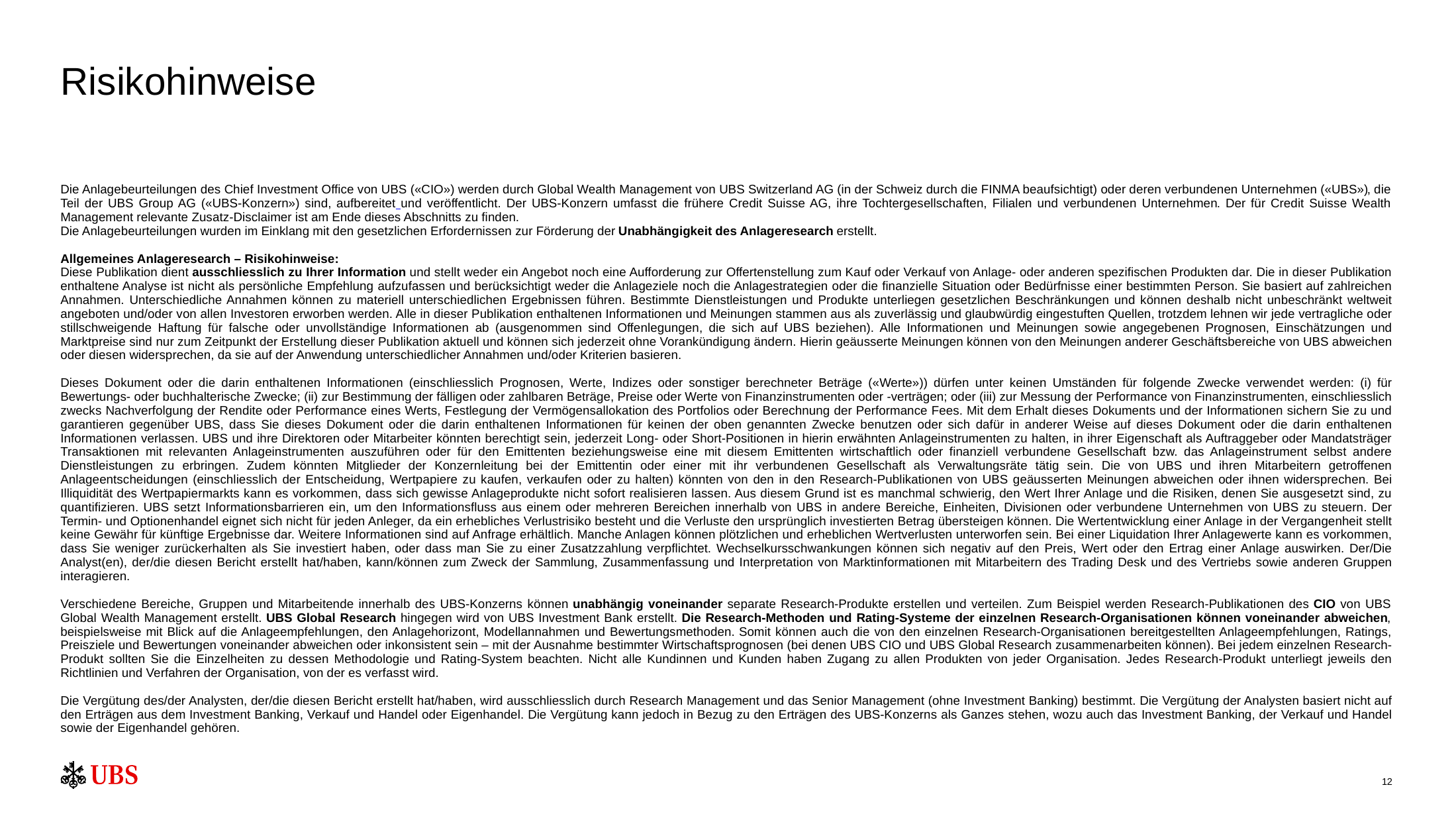

# Risikohinweise
Die Anlagebeurteilungen des Chief Investment Office von UBS («CIO») werden durch Global Wealth Management von UBS Switzerland AG (in der Schweiz durch die FINMA beaufsichtigt) oder deren verbundenen Unternehmen («UBS»), die Teil der UBS Group AG («UBS-Konzern») sind, aufbereitet und veröffentlicht. Der UBS-Konzern umfasst die frühere Credit Suisse AG, ihre Tochtergesellschaften, Filialen und verbundenen Unternehmen. Der für Credit Suisse Wealth Management relevante Zusatz-Disclaimer ist am Ende dieses Abschnitts zu finden.
Die Anlagebeurteilungen wurden im Einklang mit den gesetzlichen Erfordernissen zur Förderung der Unabhängigkeit des Anlageresearch erstellt.

Allgemeines Anlageresearch – Risikohinweise:
Diese Publikation dient ausschliesslich zu Ihrer Information und stellt weder ein Angebot noch eine Aufforderung zur Offertenstellung zum Kauf oder Verkauf von Anlage- oder anderen spezifischen Produkten dar. Die in dieser Publikation enthaltene Analyse ist nicht als persönliche Empfehlung aufzufassen und berücksichtigt weder die Anlageziele noch die Anlagestrategien oder die finanzielle Situation oder Bedürfnisse einer bestimmten Person. Sie basiert auf zahlreichen Annahmen. Unterschiedliche Annahmen können zu materiell unterschiedlichen Ergebnissen führen. Bestimmte Dienstleistungen und Produkte unterliegen gesetzlichen Beschränkungen und können deshalb nicht unbeschränkt weltweit angeboten und/oder von allen Investoren erworben werden. Alle in dieser Publikation enthaltenen Informationen und Meinungen stammen aus als zuverlässig und glaubwürdig eingestuften Quellen, trotzdem lehnen wir jede vertragliche oder stillschweigende Haftung für falsche oder unvollständige Informationen ab (ausgenommen sind Offenlegungen, die sich auf UBS beziehen). Alle Informationen und Meinungen sowie angegebenen Prognosen, Einschätzungen und Marktpreise sind nur zum Zeitpunkt der Erstellung dieser Publikation aktuell und können sich jederzeit ohne Vorankündigung ändern. Hierin geäusserte Meinungen können von den Meinungen anderer Geschäftsbereiche von UBS abweichen oder diesen widersprechen, da sie auf der Anwendung unterschiedlicher Annahmen und/oder Kriterien basieren.

Dieses Dokument oder die darin enthaltenen Informationen (einschliesslich Prognosen, Werte, Indizes oder sonstiger berechneter Beträge («Werte»)) dürfen unter keinen Umständen für folgende Zwecke verwendet werden: (i) für Bewertungs- oder buchhalterische Zwecke; (ii) zur Bestimmung der fälligen oder zahlbaren Beträge, Preise oder Werte von Finanzinstrumenten oder -verträgen; oder (iii) zur Messung der Performance von Finanzinstrumenten, einschliesslich zwecks Nachverfolgung der Rendite oder Performance eines Werts, Festlegung der Vermögensallokation des Portfolios oder Berechnung der Performance Fees. Mit dem Erhalt dieses Dokuments und der Informationen sichern Sie zu und garantieren gegenüber UBS, dass Sie dieses Dokument oder die darin enthaltenen Informationen für keinen der oben genannten Zwecke benutzen oder sich dafür in anderer Weise auf dieses Dokument oder die darin enthaltenen Informationen verlassen. UBS und ihre Direktoren oder Mitarbeiter könnten berechtigt sein, jederzeit Long- oder Short-Positionen in hierin erwähnten Anlageinstrumenten zu halten, in ihrer Eigenschaft als Auftraggeber oder Mandatsträger Transaktionen mit relevanten Anlageinstrumenten auszuführen oder für den Emittenten beziehungsweise eine mit diesem Emittenten wirtschaftlich oder finanziell verbundene Gesellschaft bzw. das Anlageinstrument selbst andere Dienstleistungen zu erbringen. Zudem könnten Mitglieder der Konzernleitung bei der Emittentin oder einer mit ihr verbundenen Gesellschaft als Verwaltungsräte tätig sein. Die von UBS und ihren Mitarbeitern getroffenen Anlageentscheidungen (einschliesslich der Entscheidung, Wertpapiere zu kaufen, verkaufen oder zu halten) könnten von den in den Research-Publikationen von UBS geäusserten Meinungen abweichen oder ihnen widersprechen. Bei Illiquidität des Wertpapiermarkts kann es vorkommen, dass sich gewisse Anlageprodukte nicht sofort realisieren lassen. Aus diesem Grund ist es manchmal schwierig, den Wert Ihrer Anlage und die Risiken, denen Sie ausgesetzt sind, zu quantifizieren. UBS setzt Informationsbarrieren ein, um den Informationsfluss aus einem oder mehreren Bereichen innerhalb von UBS in andere Bereiche, Einheiten, Divisionen oder verbundene Unternehmen von UBS zu steuern. Der Termin- und Optionenhandel eignet sich nicht für jeden Anleger, da ein erhebliches Verlustrisiko besteht und die Verluste den ursprünglich investierten Betrag übersteigen können. Die Wertentwicklung einer Anlage in der Vergangenheit stellt keine Gewähr für künftige Ergebnisse dar. Weitere Informationen sind auf Anfrage erhältlich. Manche Anlagen können plötzlichen und erheblichen Wertverlusten unterworfen sein. Bei einer Liquidation Ihrer Anlagewerte kann es vorkommen, dass Sie weniger zurückerhalten als Sie investiert haben, oder dass man Sie zu einer Zusatzzahlung verpflichtet. Wechselkursschwankungen können sich negativ auf den Preis, Wert oder den Ertrag einer Anlage auswirken. Der/Die Analyst(en), der/die diesen Bericht erstellt hat/haben, kann/können zum Zweck der Sammlung, Zusammenfassung und Interpretation von Marktinformationen mit Mitarbeitern des Trading Desk und des Vertriebs sowie anderen Gruppen interagieren.

Verschiedene Bereiche, Gruppen und Mitarbeitende innerhalb des UBS-Konzerns können unabhängig voneinander separate Research-Produkte erstellen und verteilen. Zum Beispiel werden Research-Publikationen des CIO von UBS Global Wealth Management erstellt. UBS Global Research hingegen wird von UBS Investment Bank erstellt. Die Research-Methoden und Rating-Systeme der einzelnen Research-Organisationen können voneinander abweichen, beispielsweise mit Blick auf die Anlageempfehlungen, den Anlagehorizont, Modellannahmen und Bewertungsmethoden. Somit können auch die von den einzelnen Research-Organisationen bereitgestellten Anlageempfehlungen, Ratings, Preisziele und Bewertungen voneinander abweichen oder inkonsistent sein – mit der Ausnahme bestimmter Wirtschaftsprognosen (bei denen UBS CIO und UBS Global Research zusammenarbeiten können). Bei jedem einzelnen Research-Produkt sollten Sie die Einzelheiten zu dessen Methodologie und Rating-System beachten. Nicht alle Kundinnen und Kunden haben Zugang zu allen Produkten von jeder Organisation. Jedes Research-Produkt unterliegt jeweils den Richtlinien und Verfahren der Organisation, von der es verfasst wird.

Die Vergütung des/der Analysten, der/die diesen Bericht erstellt hat/haben, wird ausschliesslich durch Research Management und das Senior Management (ohne Investment Banking) bestimmt. Die Vergütung der Analysten basiert nicht auf den Erträgen aus dem Investment Banking, Verkauf und Handel oder Eigenhandel. Die Vergütung kann jedoch in Bezug zu den Erträgen des UBS-Konzerns als Ganzes stehen, wozu auch das Investment Banking, der Verkauf und Handel sowie der Eigenhandel gehören.